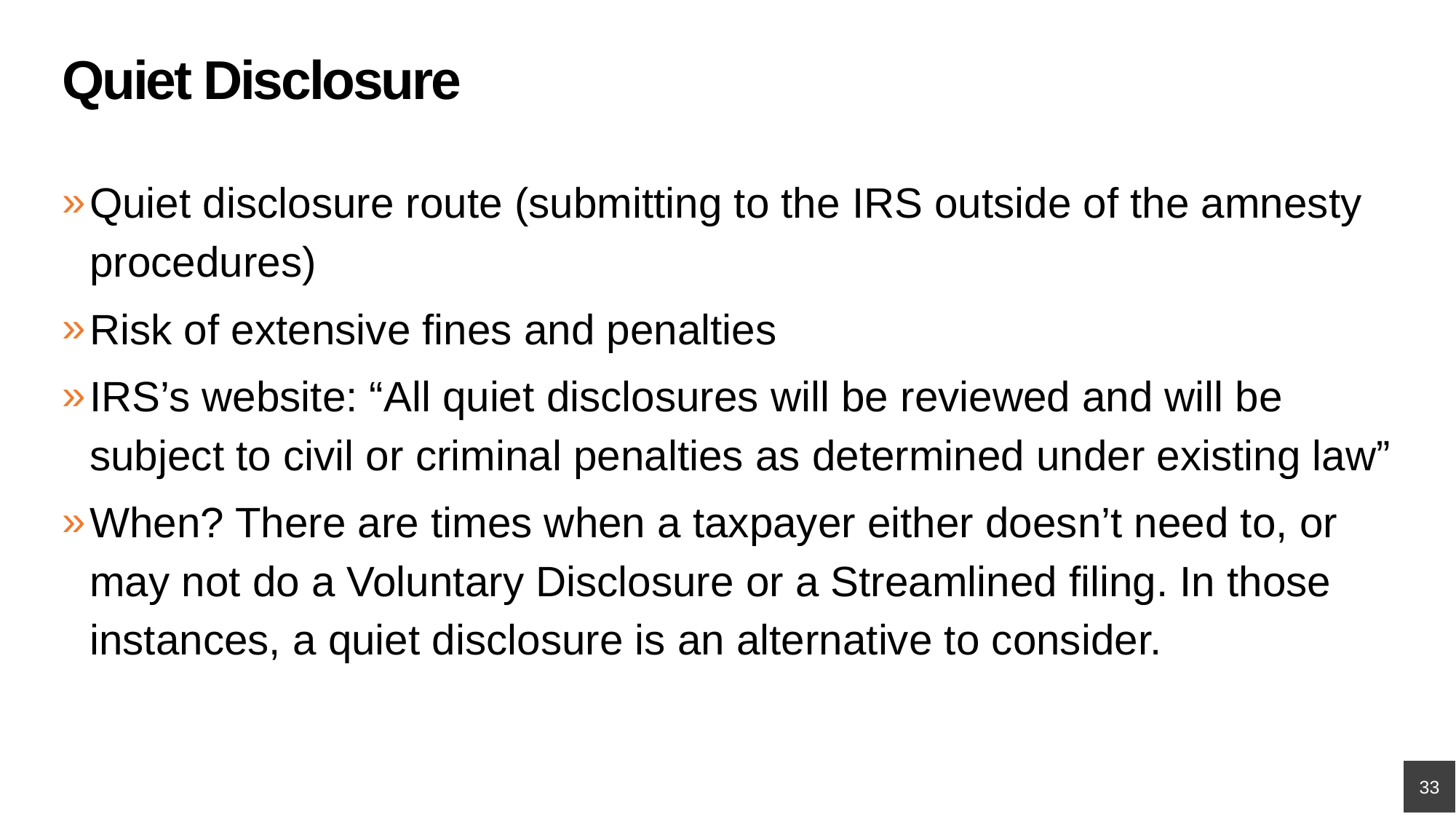

# Quiet Disclosure
Quiet disclosure route (submitting to the IRS outside of the amnesty procedures)
Risk of extensive fines and penalties
IRS’s website: “All quiet disclosures will be reviewed and will be subject to civil or criminal penalties as determined under existing law”
When? There are times when a taxpayer either doesn’t need to, or may not do a Voluntary Disclosure or a Streamlined filing. In those instances, a quiet disclosure is an alternative to consider.

33